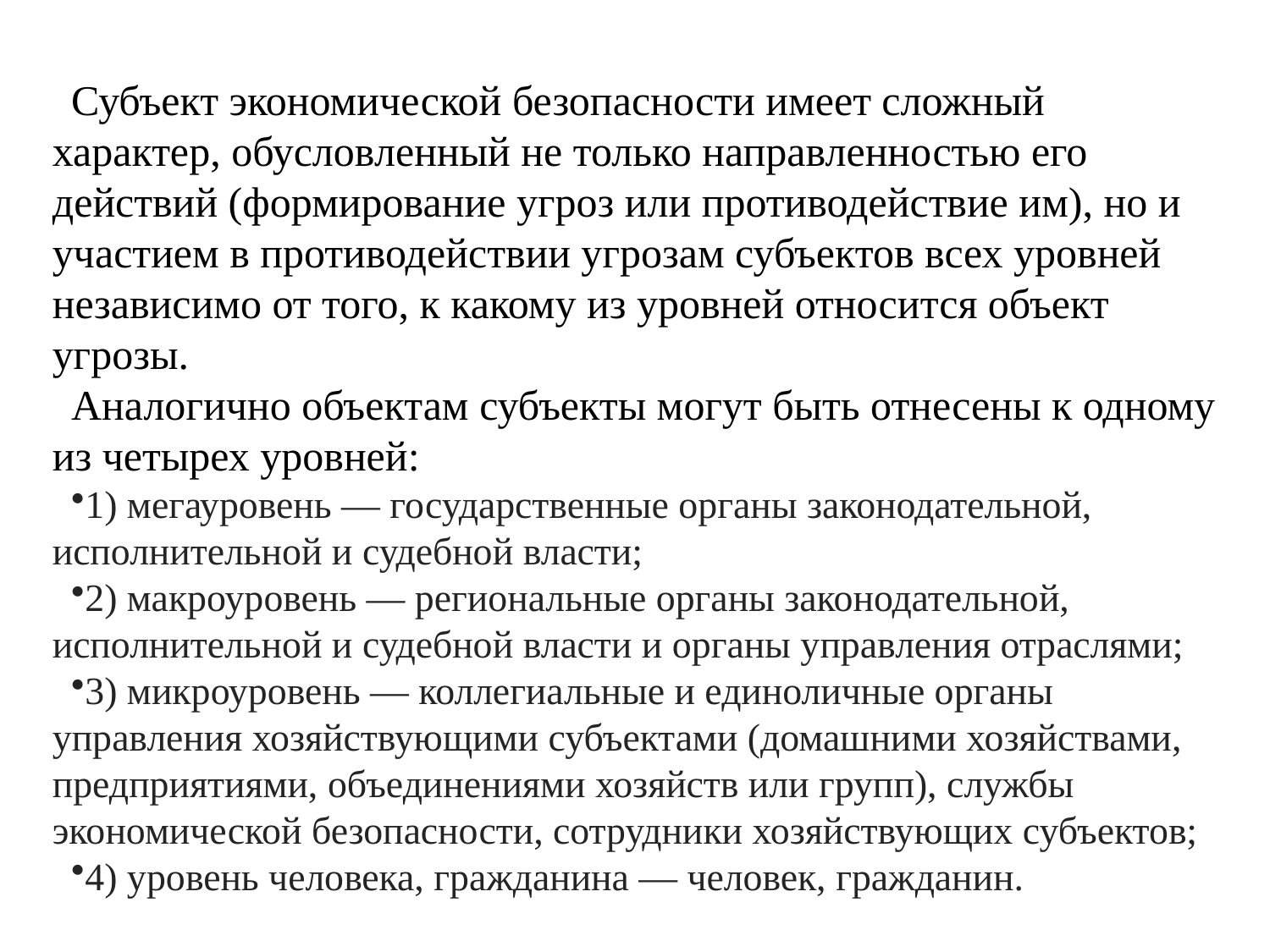

Субъект экономической безопасности имеет сложный характер, обусловленный не только направленностью его действий (формирование угроз или противодействие им), но и участием в противодействии угрозам субъектов всех уровней независимо от того, к какому из уровней относится объект угрозы.
Аналогично объектам субъекты могут быть отнесены к одному из четырех уровней:
1) мегауровень — государственные органы законодательной, исполнительной и судебной власти;
2) макроуровень — региональные органы законодательной, исполнительной и судебной власти и органы управления отраслями;
3) микроуровень — коллегиальные и единоличные органы управления хозяйствующими субъектами (домашними хозяйствами, предприятиями, объединениями хозяйств или групп), службы экономической безопасности, сотрудники хозяйствующих субъектов;
4) уровень человека, гражданина — человек, гражданин.